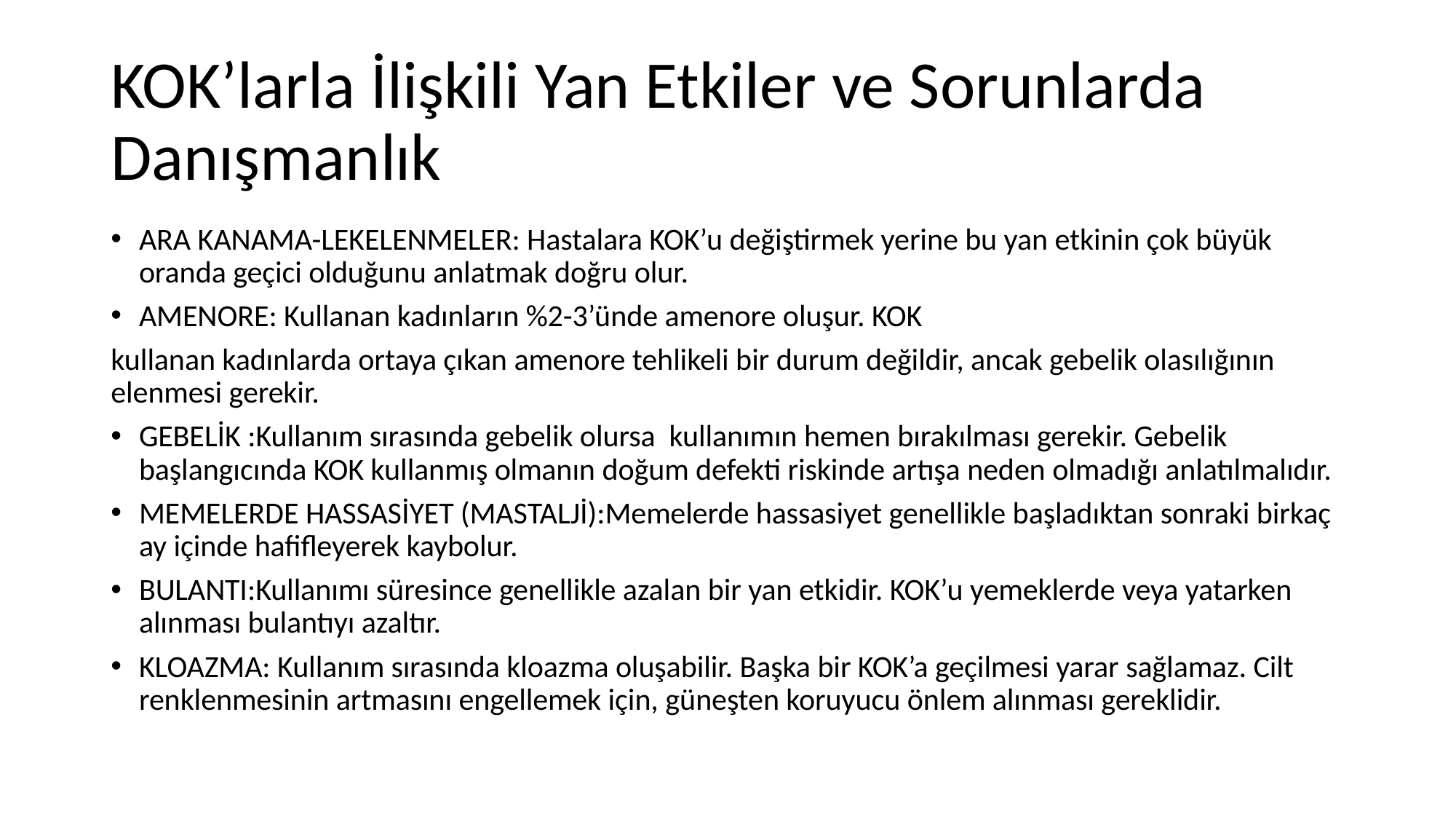

# KOK’larla İlişkili Yan Etkiler ve Sorunlarda Danışmanlık
ARA KANAMA-LEKELENMELER: Hastalara KOK’u değiştirmek yerine bu yan etkinin çok büyük oranda geçici olduğunu anlatmak doğru olur.
AMENORE: Kullanan kadınların %2-3’ünde amenore oluşur. KOK
kullanan kadınlarda ortaya çıkan amenore tehlikeli bir durum değildir, ancak gebelik olasılığının elenmesi gerekir.
GEBELİK :Kullanım sırasında gebelik olursa  kullanımın hemen bırakılması gerekir. Gebelik başlangıcında KOK kullanmış olmanın doğum defekti riskinde artışa neden olmadığı anlatılmalıdır.
MEMELERDE HASSASİYET (MASTALJİ):Memelerde hassasiyet genellikle başladıktan sonraki birkaç ay içinde hafifleyerek kaybolur.
BULANTI:Kullanımı süresince genellikle azalan bir yan etkidir. KOK’u yemeklerde veya yatarken alınması bulantıyı azaltır.
KLOAZMA: Kullanım sırasında kloazma oluşabilir. Başka bir KOK’a geçilmesi yarar sağlamaz. Cilt renklenmesinin artmasını engellemek için, güneşten koruyucu önlem alınması gereklidir.